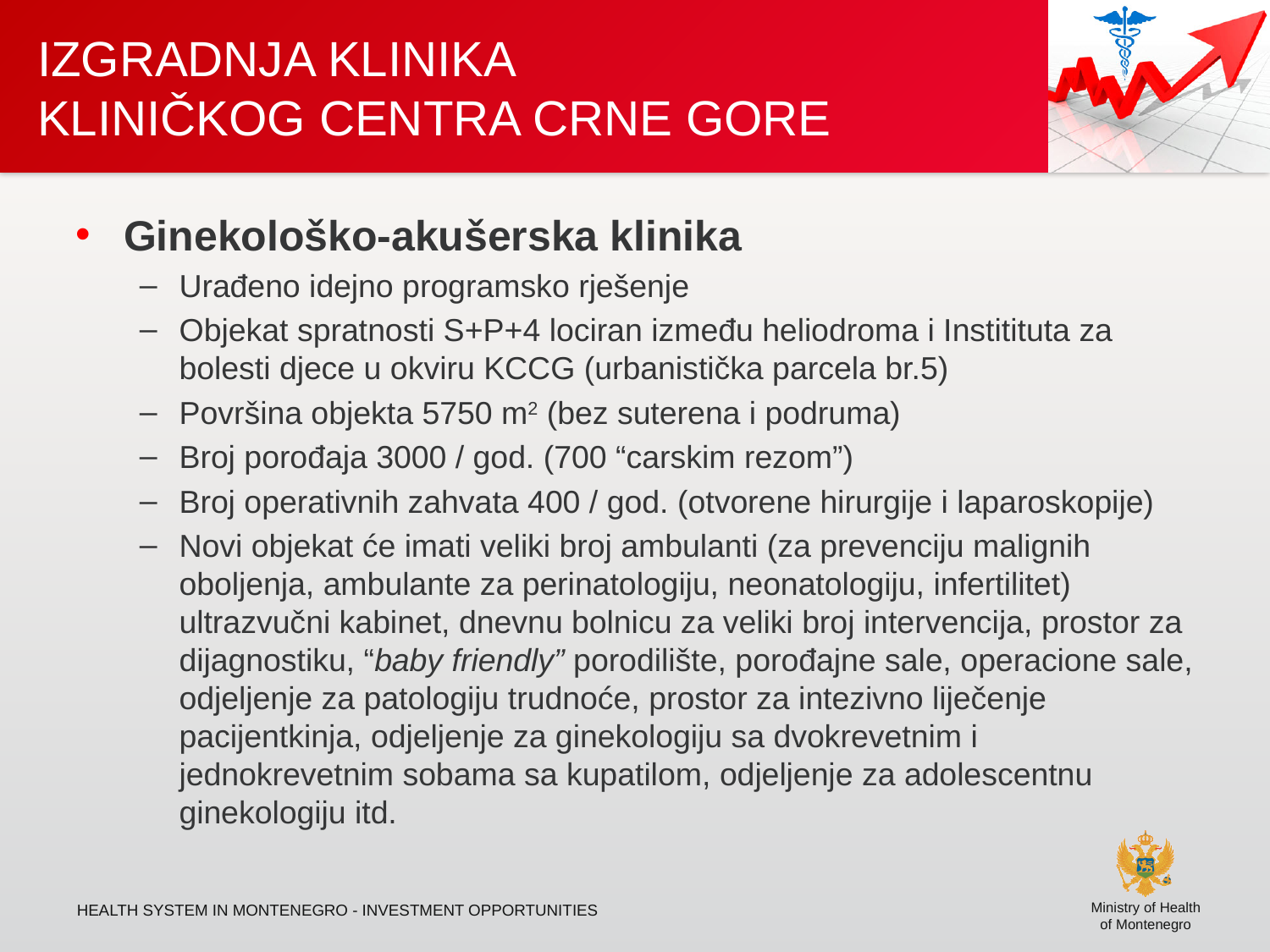

# IZGRADNJA KLINIKA KLINIČKOG CENTRA CRNE GORE
Ginekološko-akušerska klinika
Urađeno idejno programsko rješenje
Objekat spratnosti S+P+4 lociran između heliodroma i Institituta za bolesti djece u okviru KCCG (urbanistička parcela br.5)
Površina objekta 5750 m2 (bez suterena i podruma)
Broj porođaja 3000 / god. (700 “carskim rezom”)
Broj operativnih zahvata 400 / god. (otvorene hirurgije i laparoskopije)
Novi objekat će imati veliki broj ambulanti (za prevenciju malignih oboljenja, ambulante za perinatologiju, neonatologiju, infertilitet) ultrazvučni kabinet, dnevnu bolnicu za veliki broj intervencija, prostor za dijagnostiku, “baby friendly” porodilište, porođajne sale, operacione sale, odjeljenje za patologiju trudnoće, prostor za intezivno liječenje pacijentkinja, odjeljenje za ginekologiju sa dvokrevetnim i jednokrevetnim sobama sa kupatilom, odjeljenje za adolescentnu ginekologiju itd.